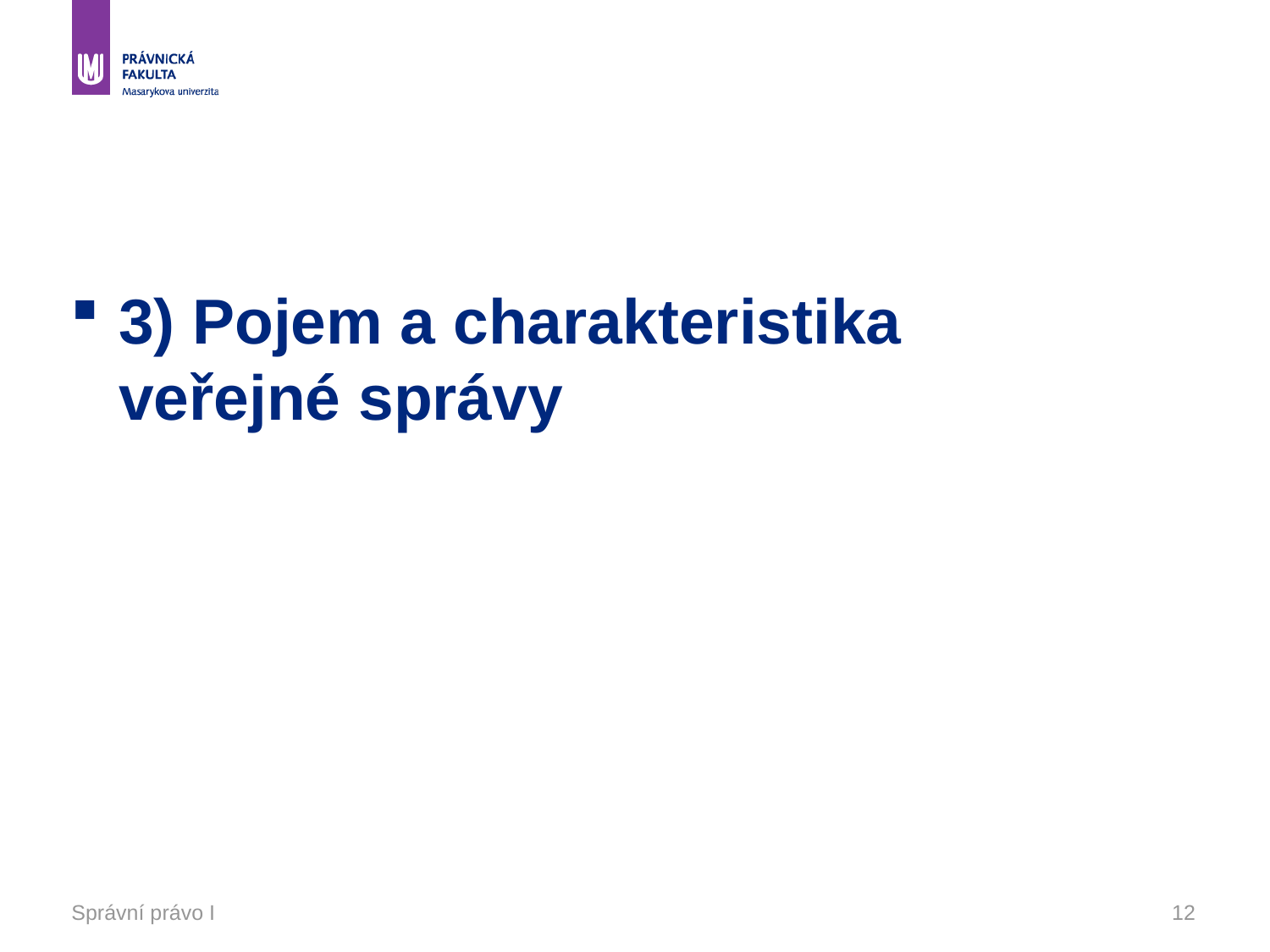

#
3) Pojem a charakteristika    veřejné správy
Správní právo I
12